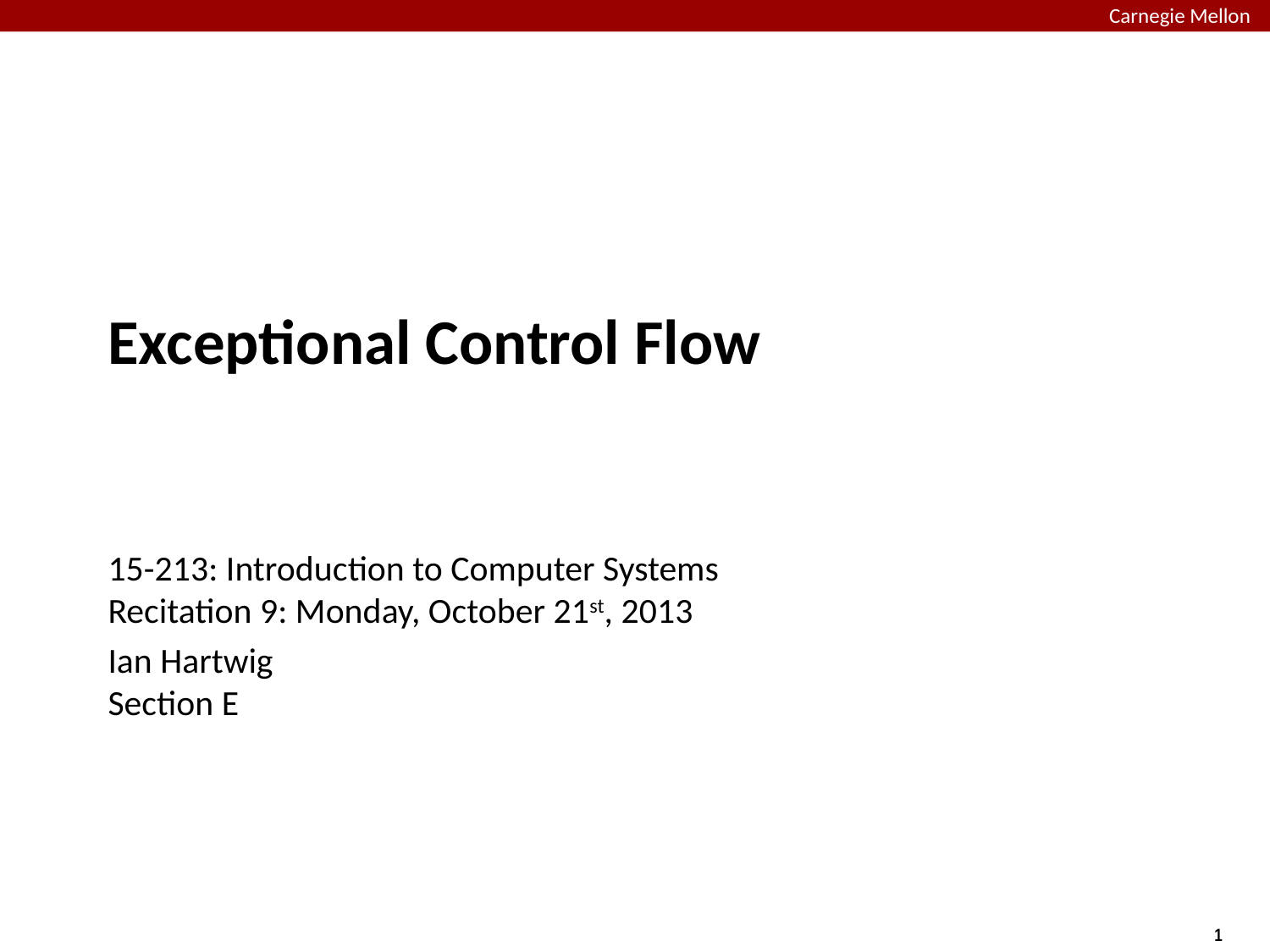

# Exceptional Control Flow
15-213: Introduction to Computer Systems
Recitation 9: Monday, October 21st, 2013
Ian Hartwig
Section E